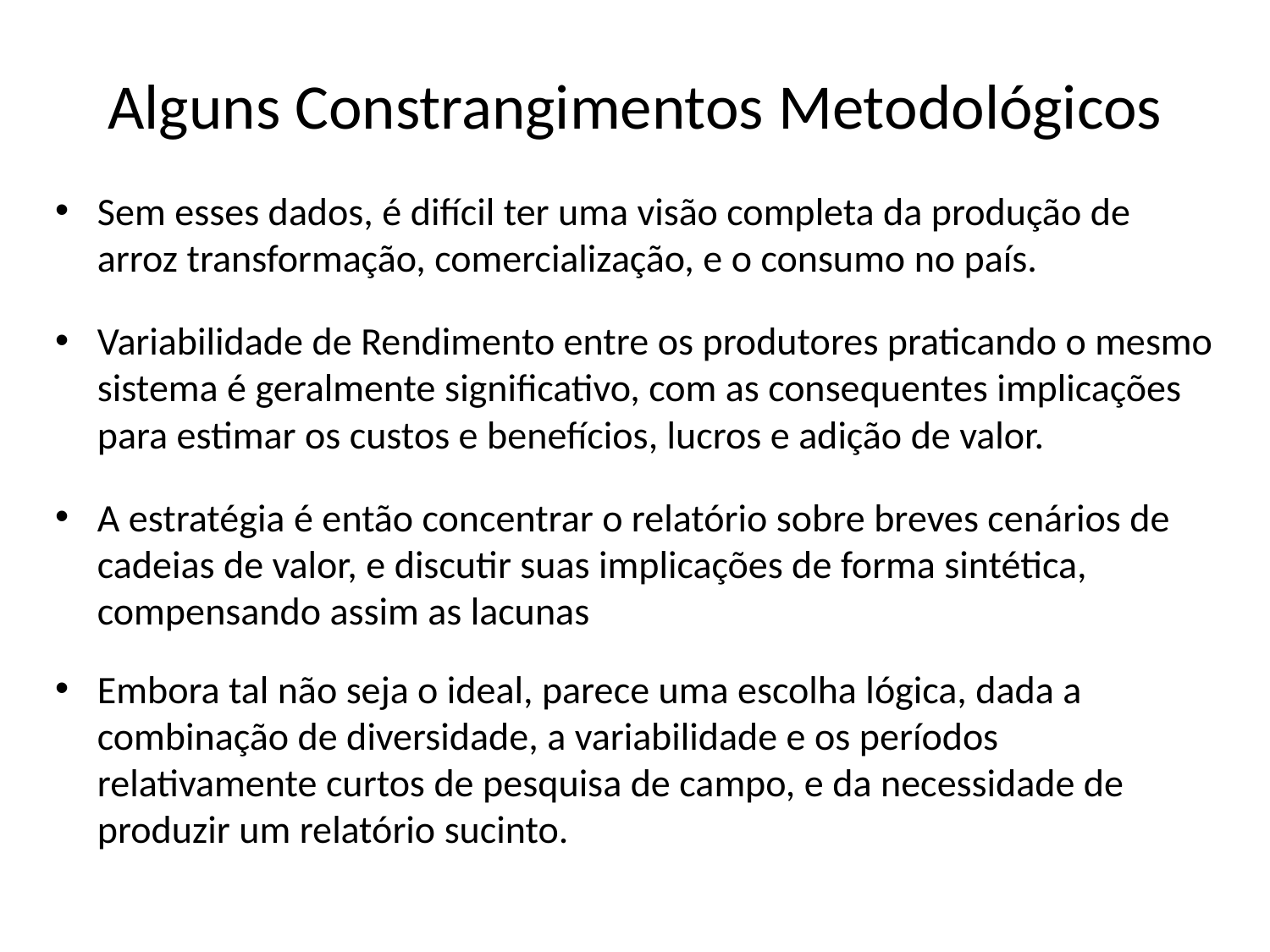

# Alguns Constrangimentos Metodológicos
Sem esses dados, é difícil ter uma visão completa da produção de arroz transformação, comercialização, e o consumo no país.

Variabilidade de Rendimento entre os produtores praticando o mesmo sistema é geralmente significativo, com as consequentes implicações para estimar os custos e benefícios, lucros e adição de valor.

A estratégia é então concentrar o relatório sobre breves cenários de cadeias de valor, e discutir suas implicações de forma sintética, compensando assim as lacunas

Embora tal não seja o ideal, parece uma escolha lógica, dada a combinação de diversidade, a variabilidade e os períodos relativamente curtos de pesquisa de campo, e da necessidade de produzir um relatório sucinto.